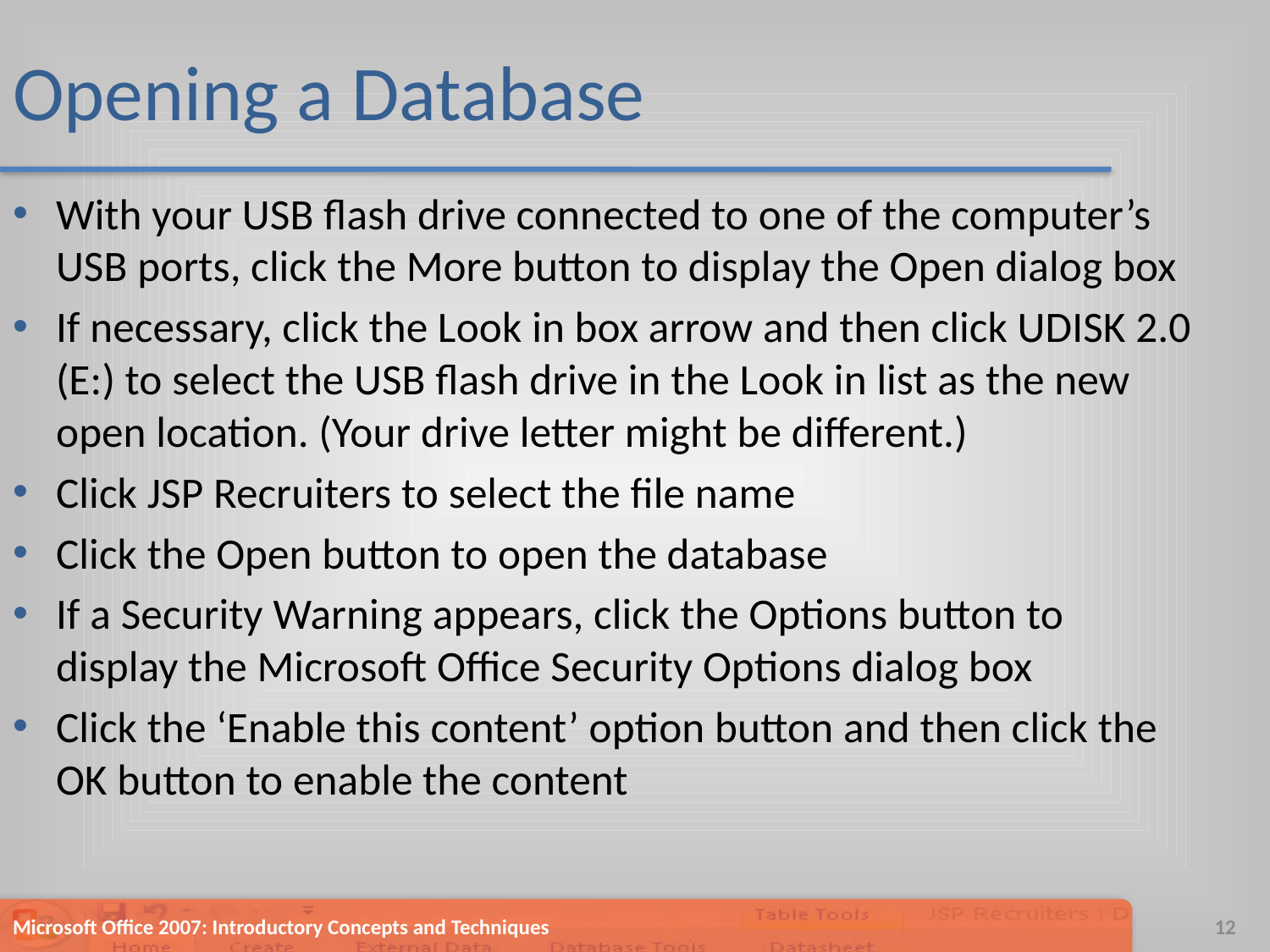

# Opening a Database
With your USB flash drive connected to one of the computer’s USB ports, click the More button to display the Open dialog box
If necessary, click the Look in box arrow and then click UDISK 2.0 (E:) to select the USB flash drive in the Look in list as the new open location. (Your drive letter might be different.)
Click JSP Recruiters to select the file name
Click the Open button to open the database
If a Security Warning appears, click the Options button to display the Microsoft Office Security Options dialog box
Click the ‘Enable this content’ option button and then click the OK button to enable the content
Microsoft Office 2007: Introductory Concepts and Techniques
12